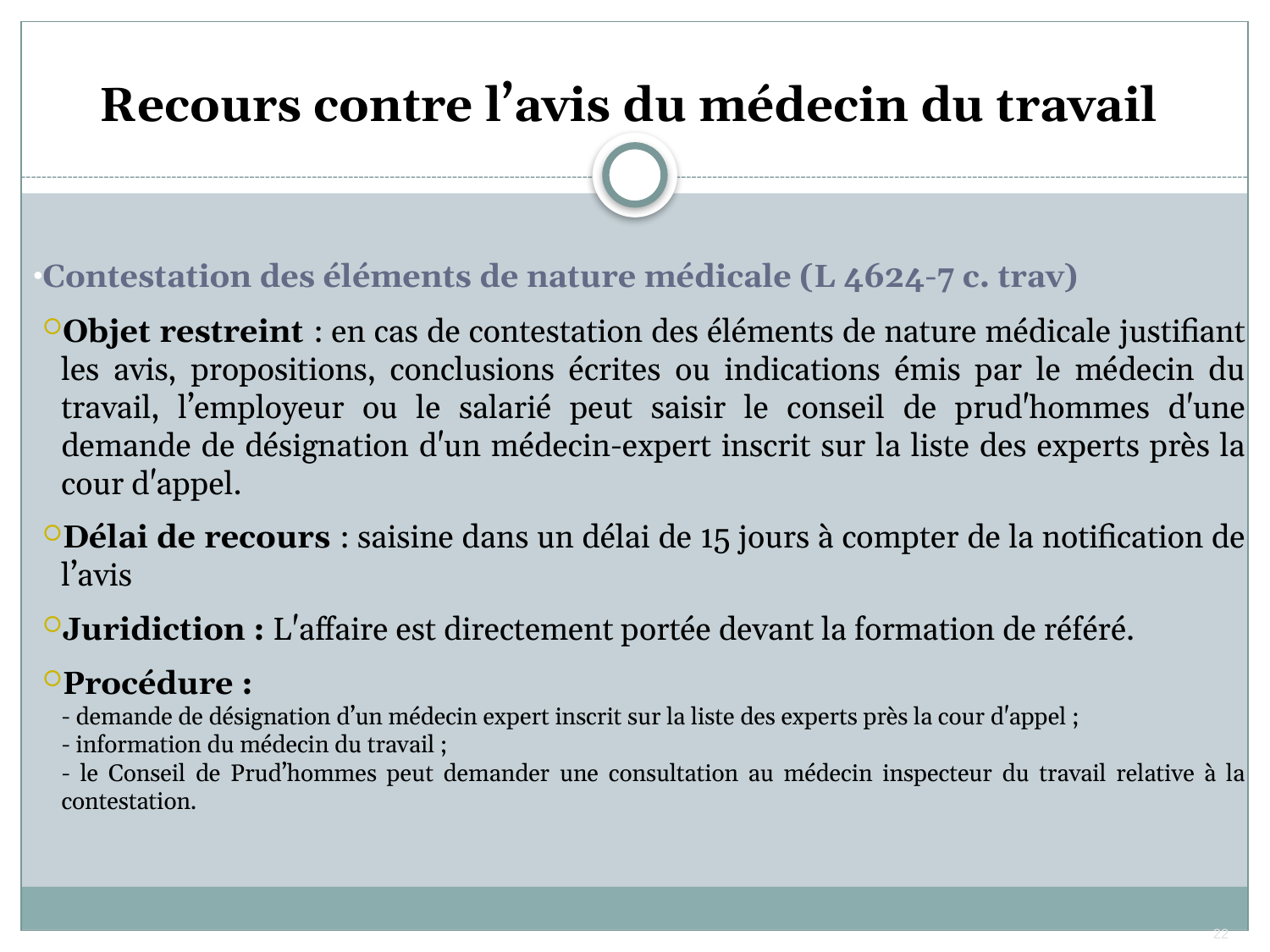

# Recours contre l’avis du médecin du travail
Contestation des éléments de nature médicale (L 4624-7 c. trav)
Objet restreint : en cas de contestation des éléments de nature médicale justifiant les avis, propositions, conclusions écrites ou indications émis par le médecin du travail, l’employeur ou le salarié peut saisir le conseil de prud'hommes d'une demande de désignation d'un médecin-expert inscrit sur la liste des experts près la cour d'appel.
Délai de recours : saisine dans un délai de 15 jours à compter de la notification de l’avis
Juridiction : L'affaire est directement portée devant la formation de référé.
Procédure :
- demande de désignation d’un médecin expert inscrit sur la liste des experts près la cour d'appel ;
- information du médecin du travail ;
- le Conseil de Prud’hommes peut demander une consultation au médecin inspecteur du travail relative à la contestation.
22